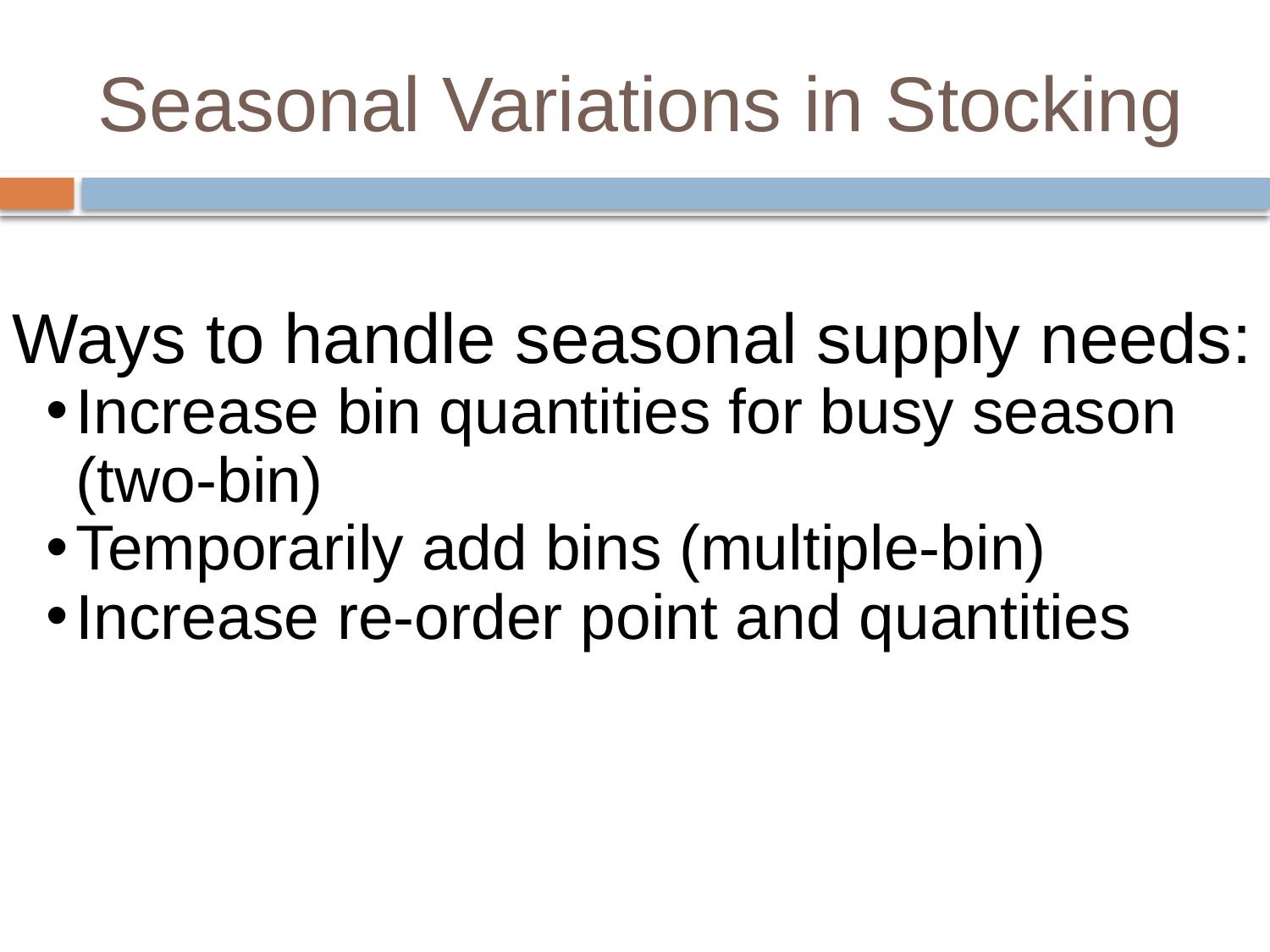

# Seasonal Variations in Stocking
Ways to handle seasonal supply needs:
Increase bin quantities for busy season (two-bin)
Temporarily add bins (multiple-bin)
Increase re-order point and quantities